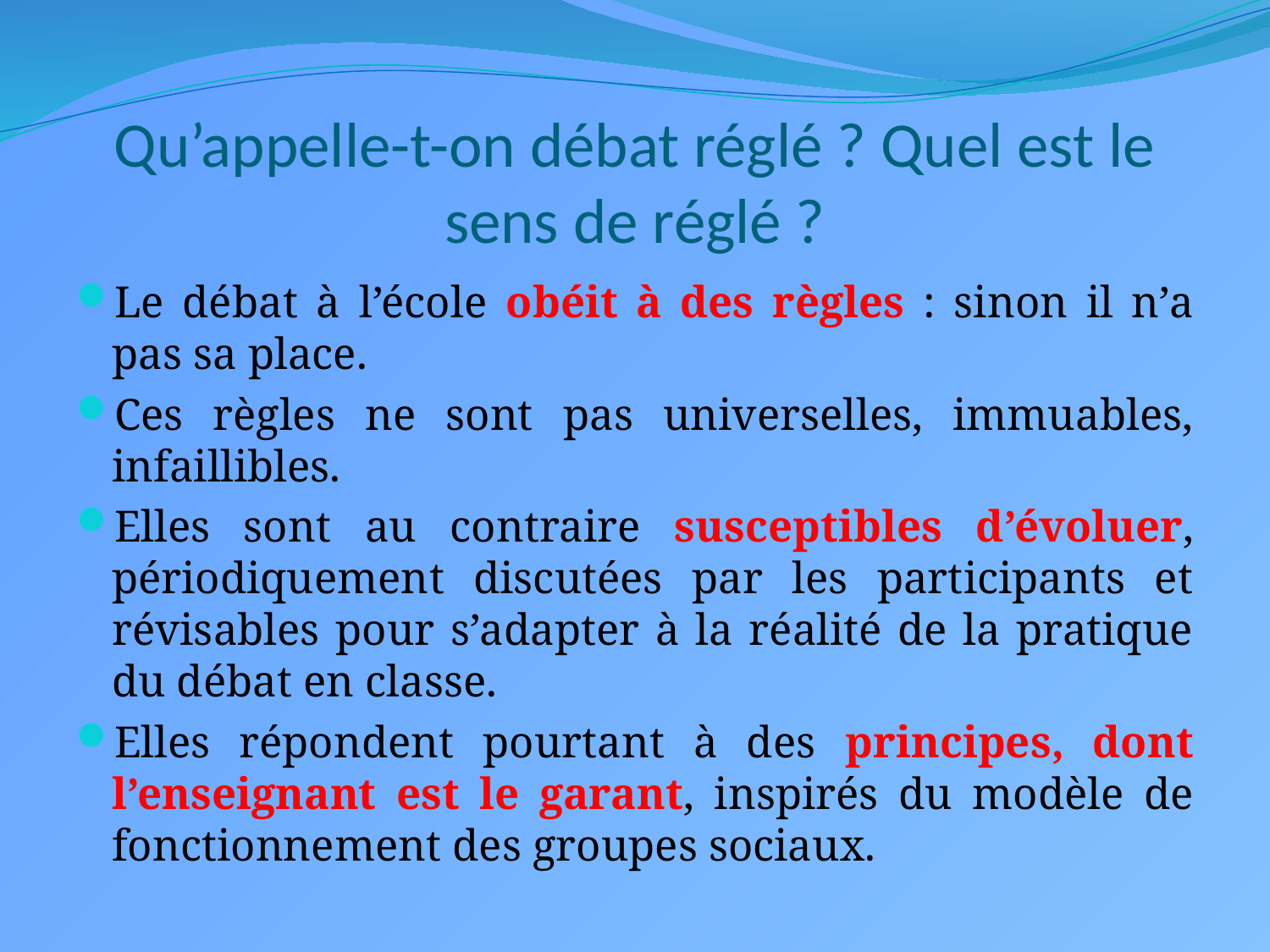

# Qu’appelle-t-on débat réglé ? Quel est le sens de réglé ?
Le débat à l’école obéit à des règles : sinon il n’a pas sa place.
Ces règles ne sont pas universelles, immuables, infaillibles.
Elles sont au contraire susceptibles d’évoluer, périodiquement discutées par les participants et révisables pour s’adapter à la réalité de la pratique du débat en classe.
Elles répondent pourtant à des principes, dont l’enseignant est le garant, inspirés du modèle de fonctionnement des groupes sociaux.